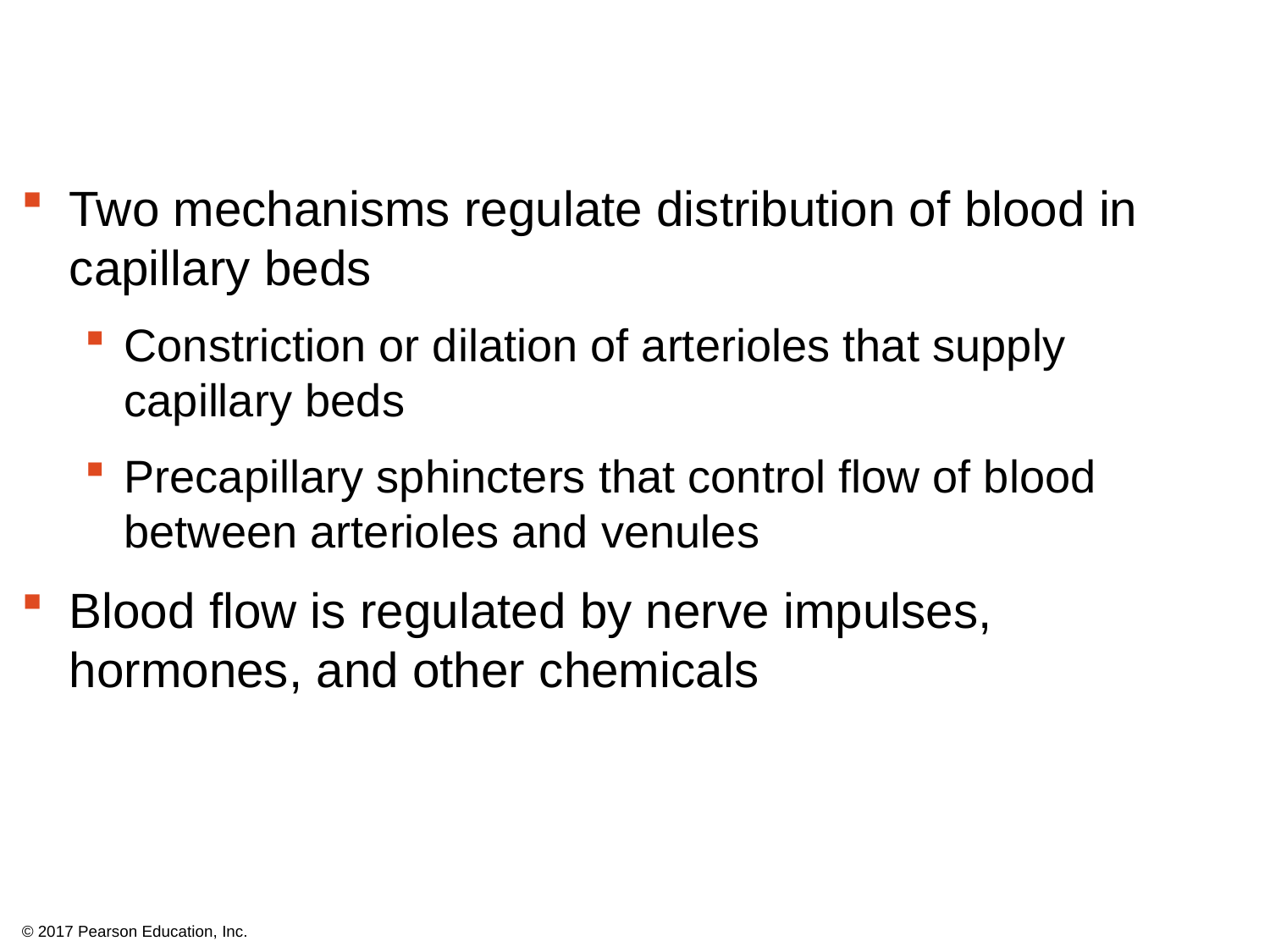

Two mechanisms regulate distribution of blood in capillary beds
Constriction or dilation of arterioles that supply
capillary beds
Precapillary sphincters that control flow of blood
between arterioles and venules
Blood flow is regulated by nerve impulses, hormones, and other chemicals
© 2017 Pearson Education, Inc.